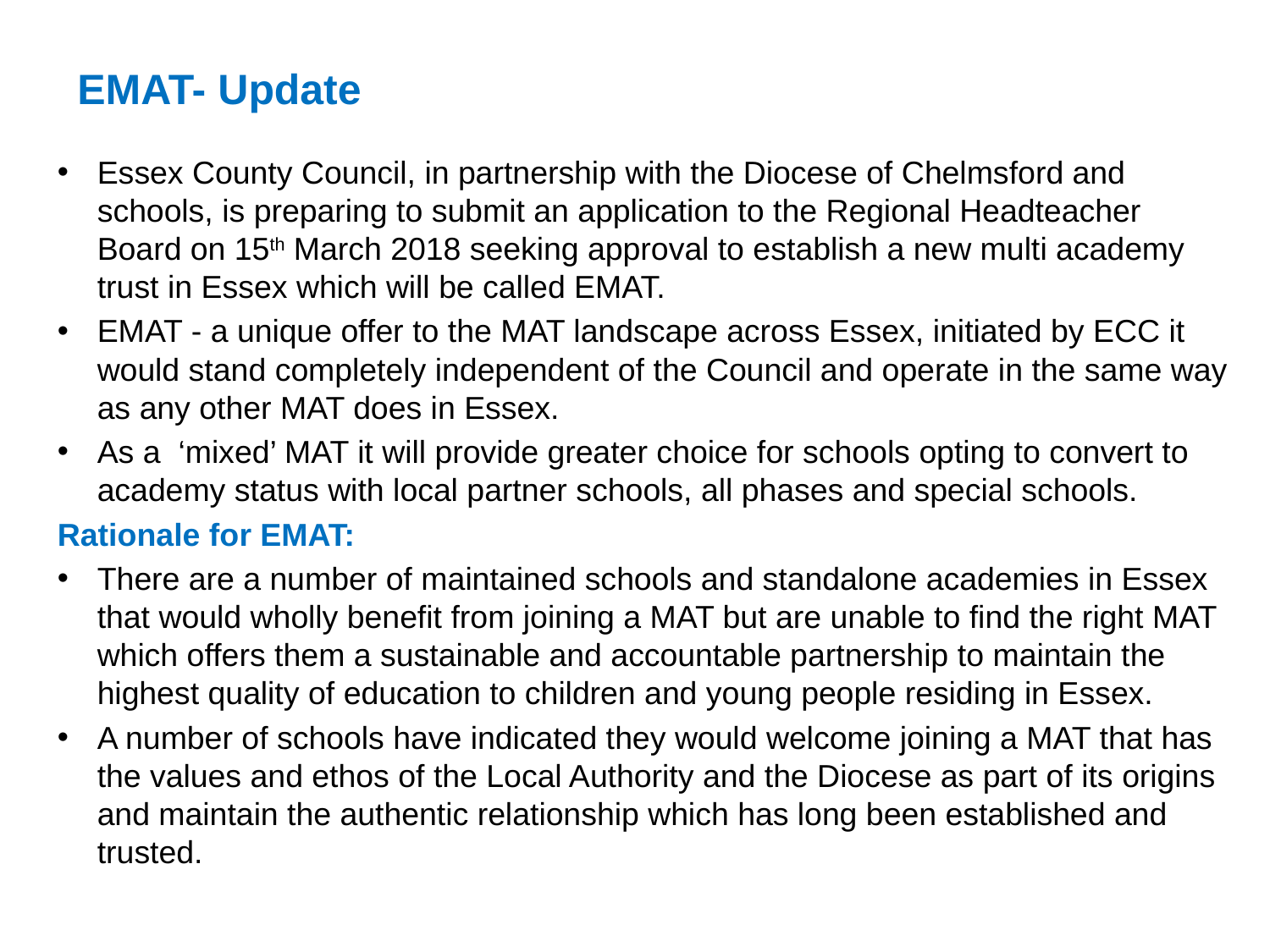

# EMAT- Update
Essex County Council, in partnership with the Diocese of Chelmsford and schools, is preparing to submit an application to the Regional Headteacher Board on 15th March 2018 seeking approval to establish a new multi academy trust in Essex which will be called EMAT.
EMAT - a unique offer to the MAT landscape across Essex, initiated by ECC it would stand completely independent of the Council and operate in the same way as any other MAT does in Essex.
As a  ‘mixed’ MAT it will provide greater choice for schools opting to convert to academy status with local partner schools, all phases and special schools.
Rationale for EMAT:
There are a number of maintained schools and standalone academies in Essex that would wholly benefit from joining a MAT but are unable to find the right MAT which offers them a sustainable and accountable partnership to maintain the highest quality of education to children and young people residing in Essex.
A number of schools have indicated they would welcome joining a MAT that has the values and ethos of the Local Authority and the Diocese as part of its origins and maintain the authentic relationship which has long been established and trusted.